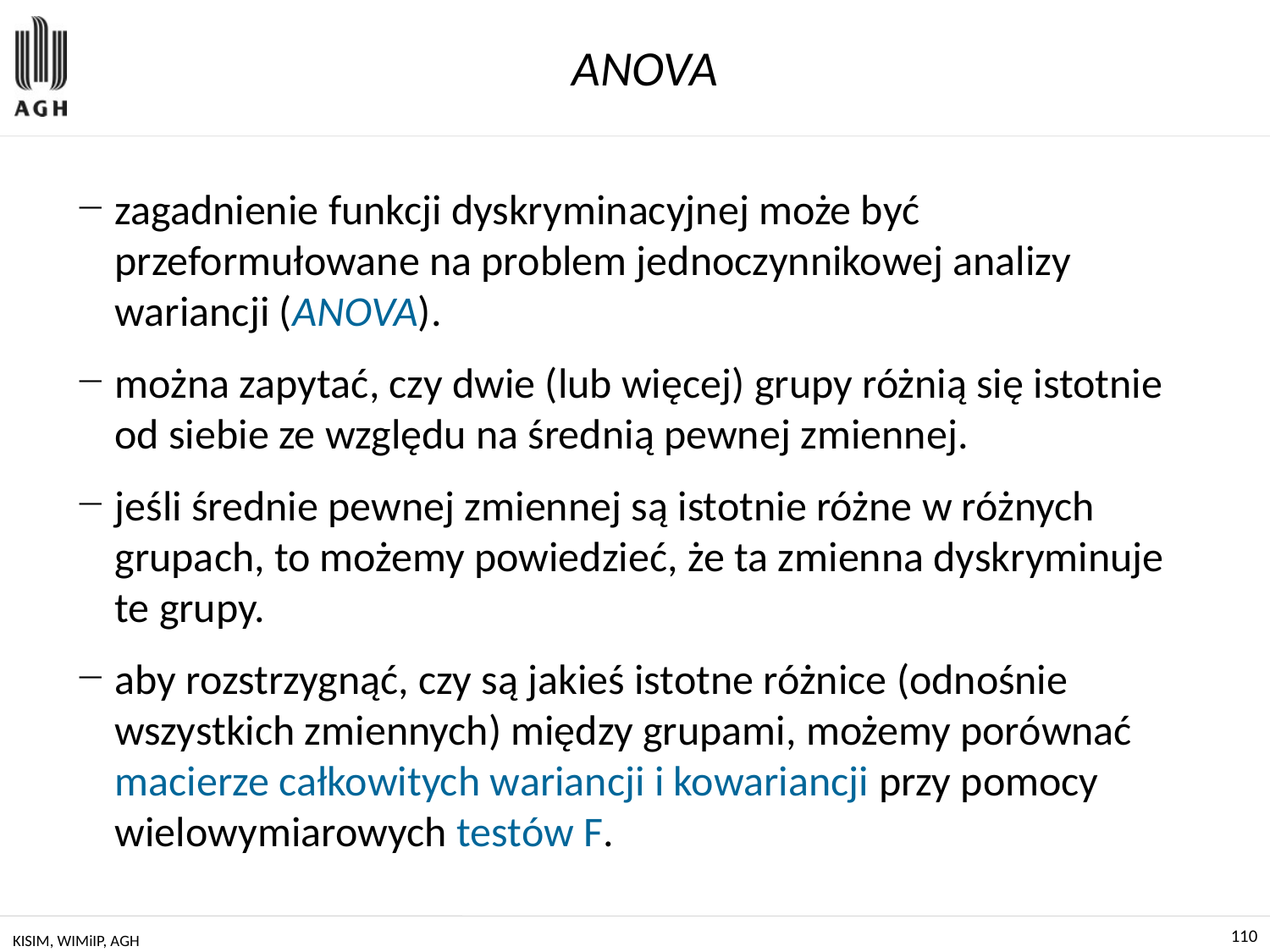

# ANOVA
zagadnienie funkcji dyskryminacyjnej może być przeformułowane na problem jednoczynnikowej analizy wariancji (ANOVA).
można zapytać, czy dwie (lub więcej) grupy różnią się istotnie od siebie ze względu na średnią pewnej zmiennej.
jeśli średnie pewnej zmiennej są istotnie różne w różnych grupach, to możemy powiedzieć, że ta zmienna dyskryminuje te grupy.
aby rozstrzygnąć, czy są jakieś istotne różnice (odnośnie wszystkich zmiennych) między grupami, możemy porównać macierze całkowitych wariancji i kowariancji przy pomocy wielowymiarowych testów F.
KISIM, WIMiIP, AGH